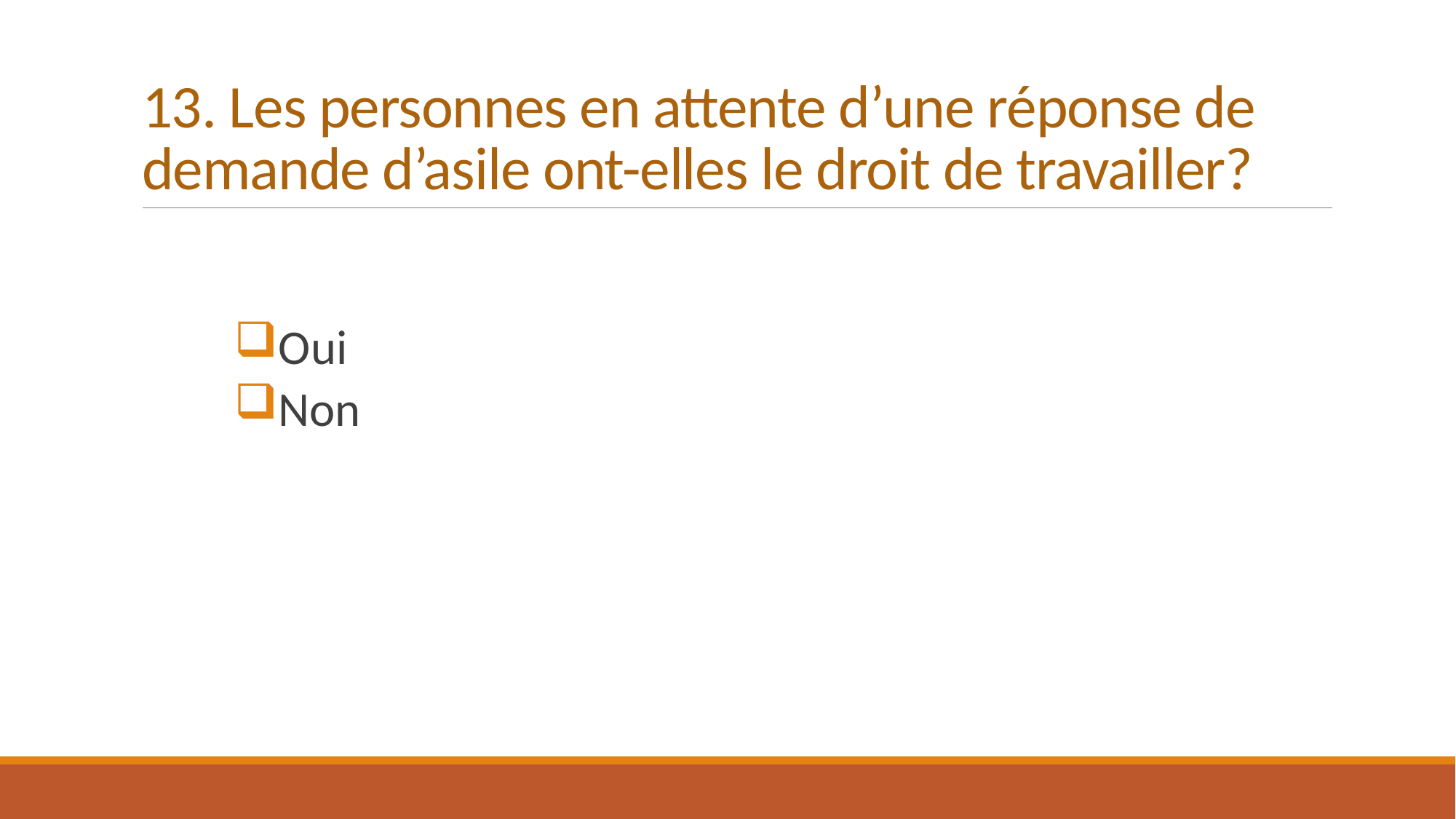

# 13. Les personnes en attente d’une réponse de demande d’asile ont-elles le droit de travailler?

Oui
Non